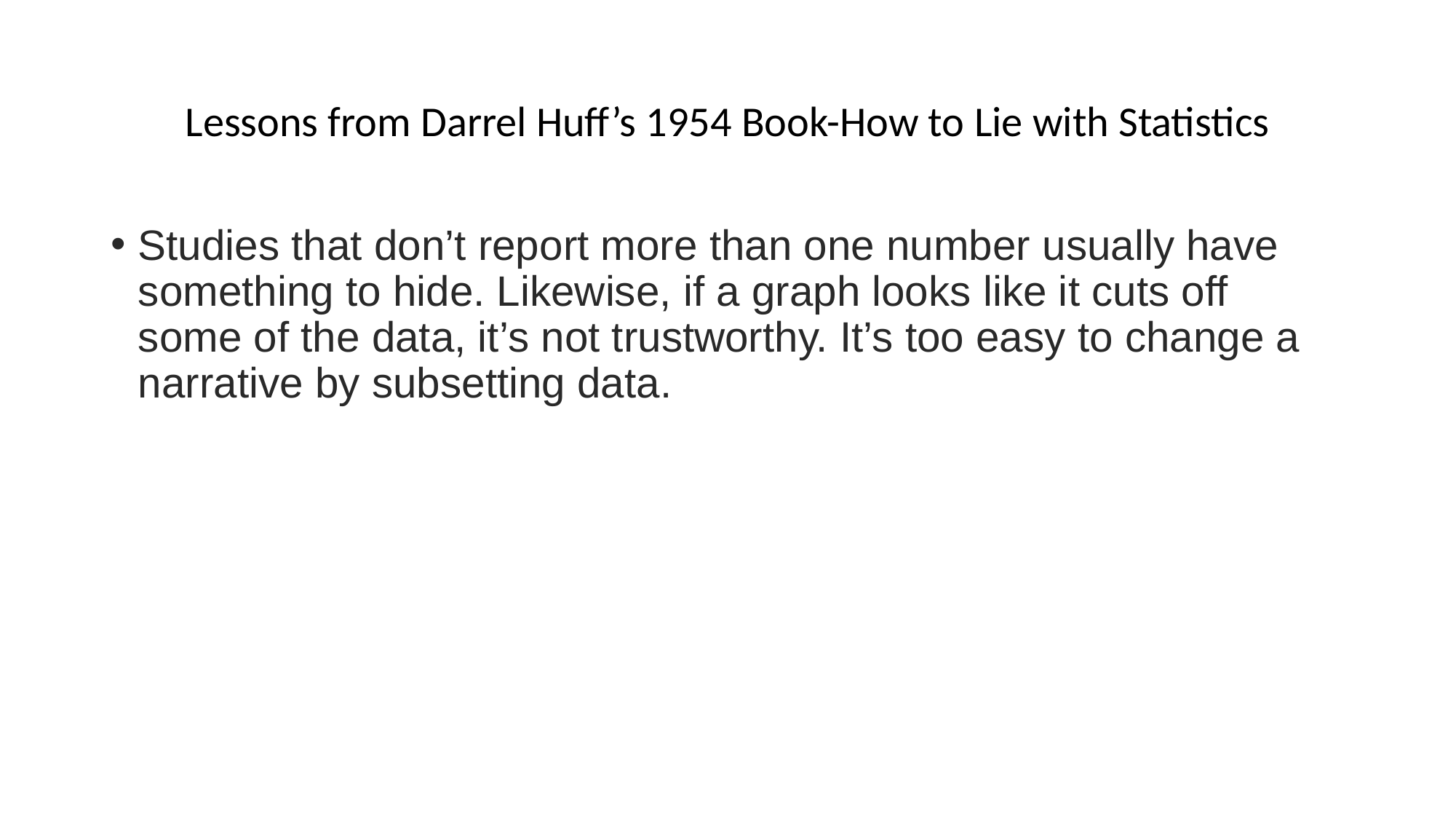

# Lessons from Darrel Huff’s 1954 Book-How to Lie with Statistics
Studies that don’t report more than one number usually have something to hide. Likewise, if a graph looks like it cuts off some of the data, it’s not trustworthy. It’s too easy to change a narrative by subsetting data.